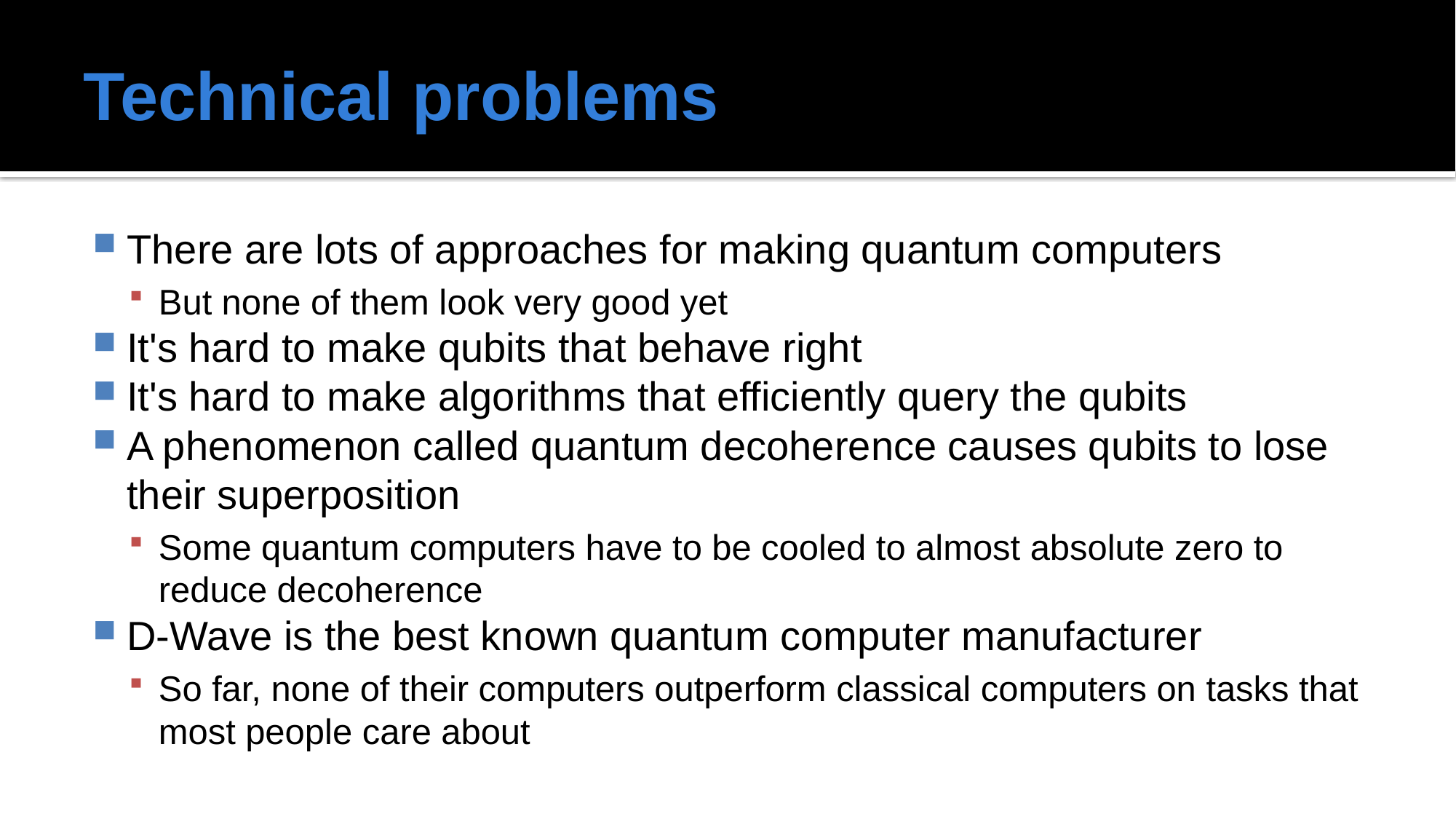

# Technical problems
There are lots of approaches for making quantum computers
But none of them look very good yet
It's hard to make qubits that behave right
It's hard to make algorithms that efficiently query the qubits
A phenomenon called quantum decoherence causes qubits to lose their superposition
Some quantum computers have to be cooled to almost absolute zero to reduce decoherence
D-Wave is the best known quantum computer manufacturer
So far, none of their computers outperform classical computers on tasks that most people care about